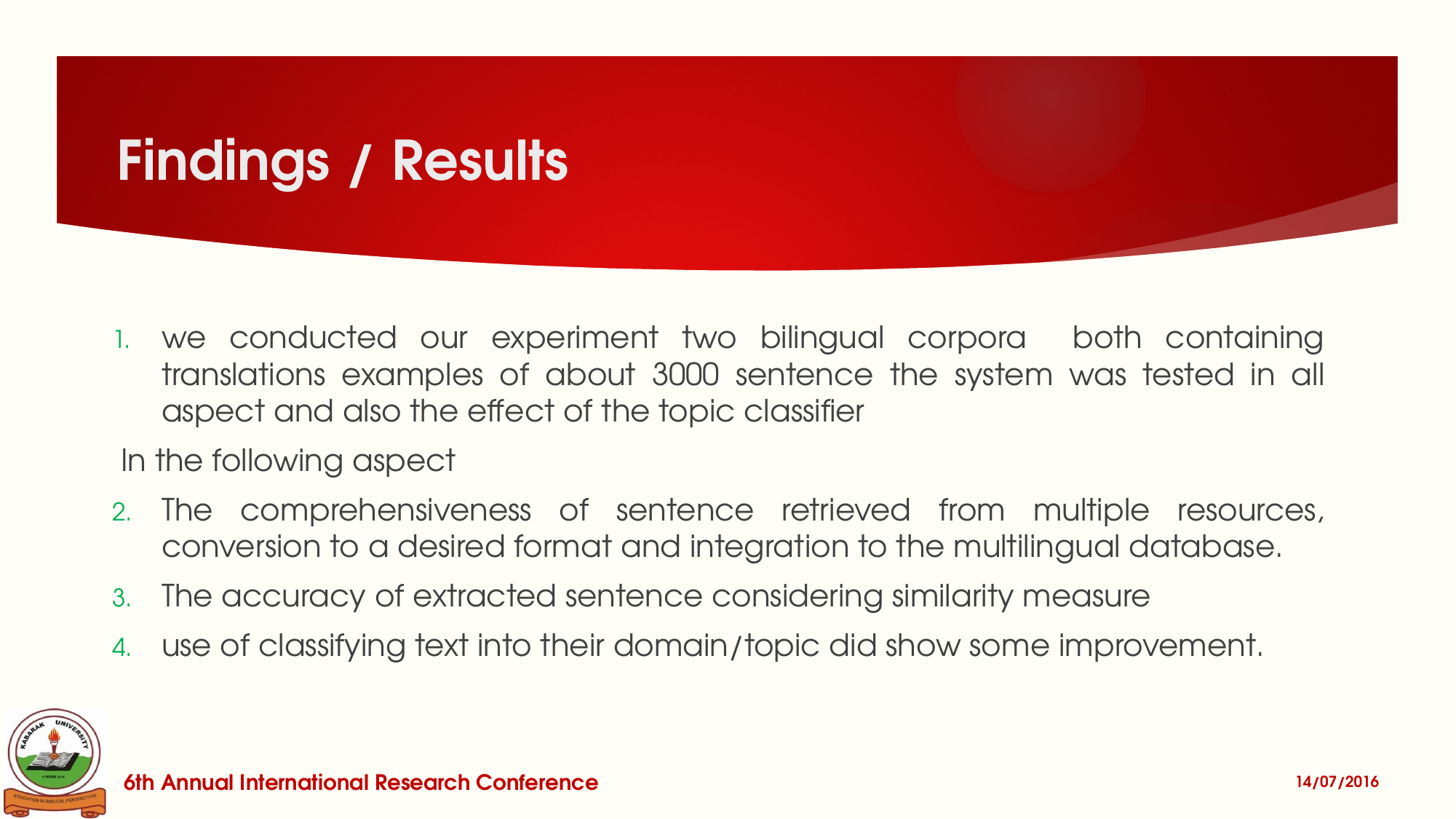

# Findings / Results
we conducted our experiment two bilingual corpora  both containing translations examples of about 3000 sentence the system was tested in all aspect and also the effect of the topic classifier
In the following aspect
The comprehensiveness of sentence retrieved from multiple resources, conversion to a desired format and integration to the multilingual database.
The accuracy of extracted sentence considering similarity measure
use of classifying text into their domain/topic did show some improvement.

6th Annual International Research Conference
14/07/2016